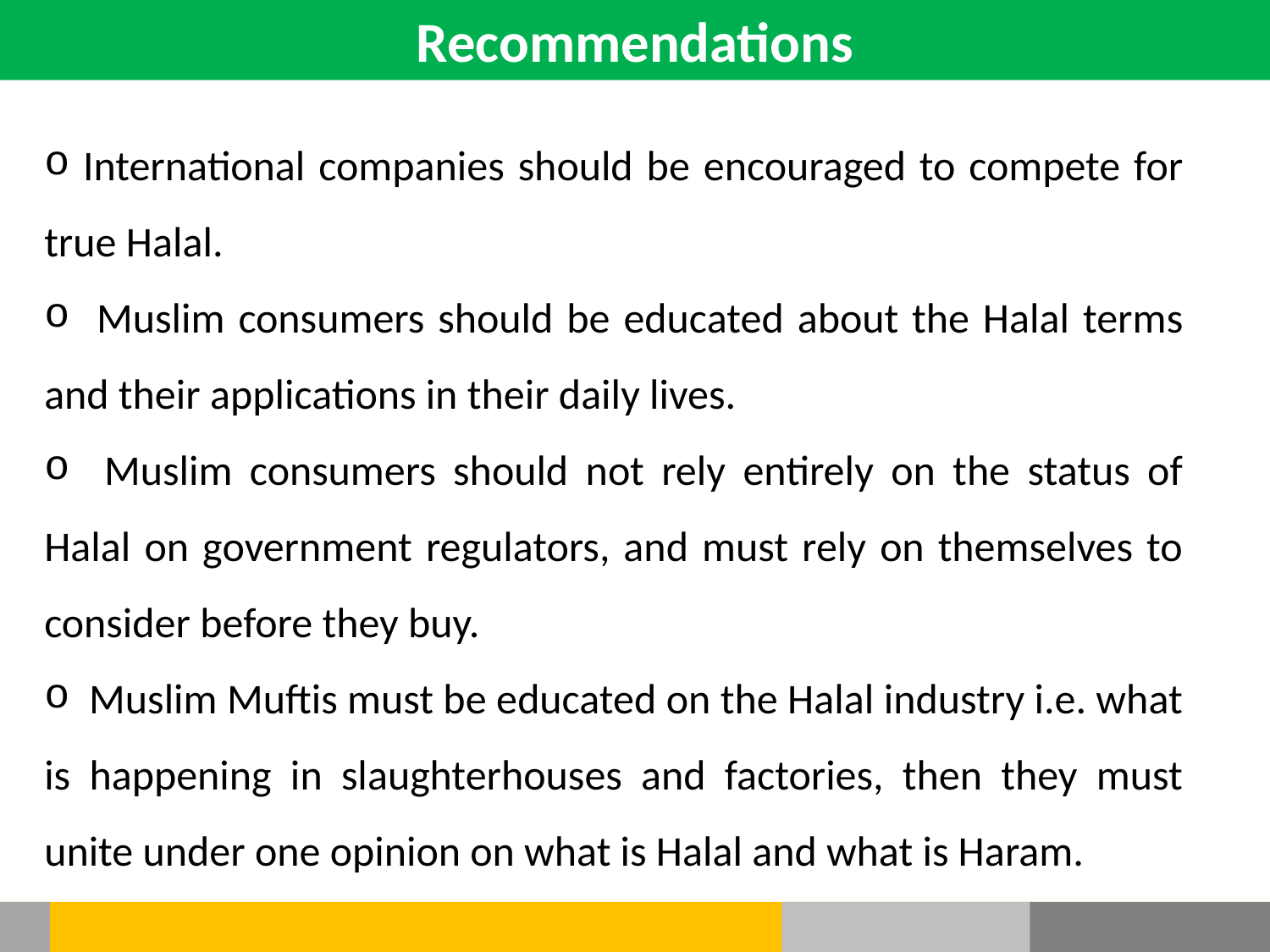

Recommendations
 International companies should be encouraged to compete for true Halal.
  Muslim consumers should be educated about the Halal terms and their applications in their daily lives.
  Muslim consumers should not rely entirely on the status of Halal on government regulators, and must rely on themselves to consider before they buy.
  Muslim Muftis must be educated on the Halal industry i.e. what is happening in slaughterhouses and factories, then they must unite under one opinion on what is Halal and what is Haram.